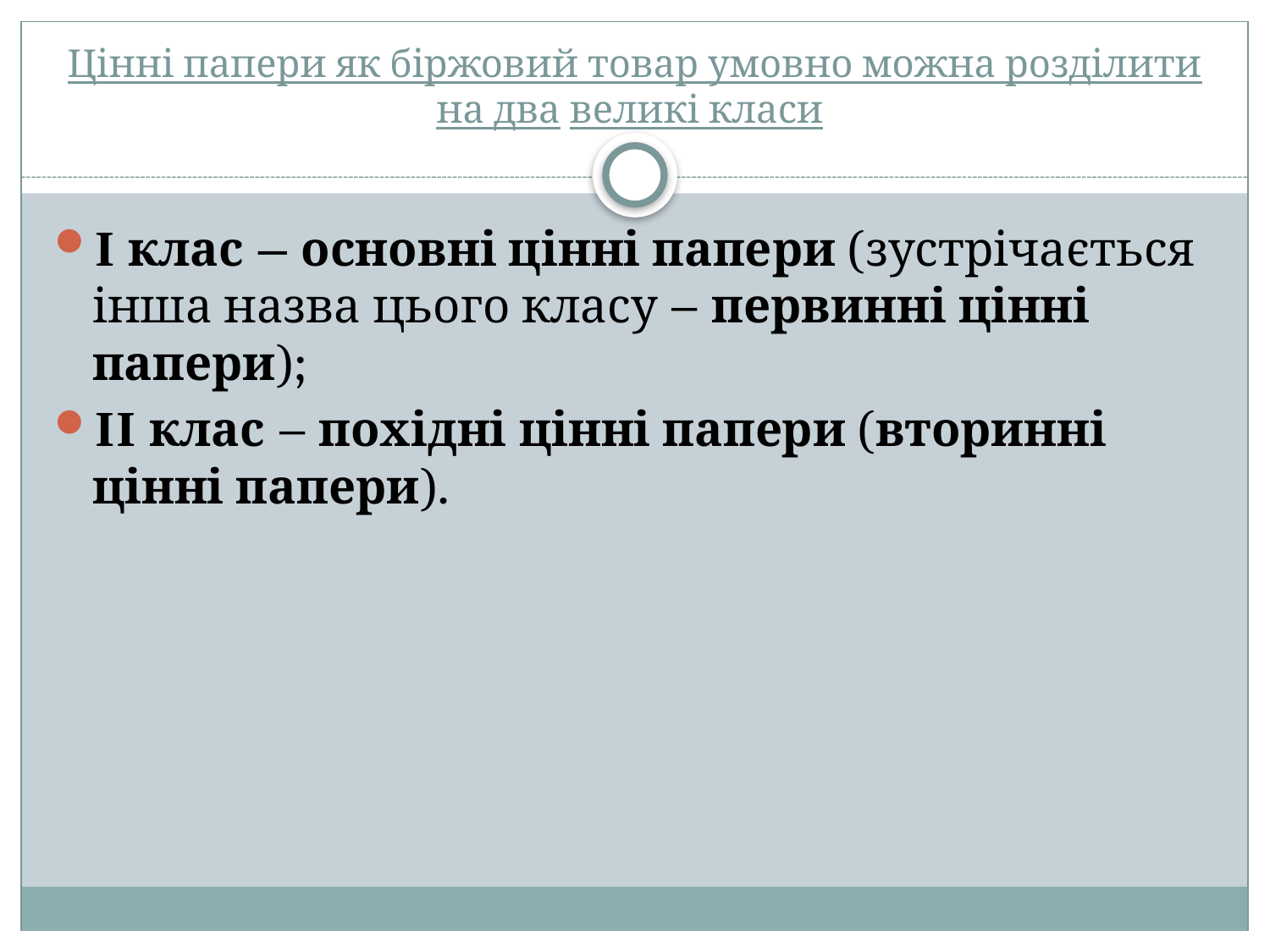

# Цінні папери як біржовий товар умовно можна розділити на два великі класи
I клас – основні цінні папери (зустрічається інша назва цього класу – первинні цінні папери);
II клас – похідні цінні папери (вторинні цінні папери).